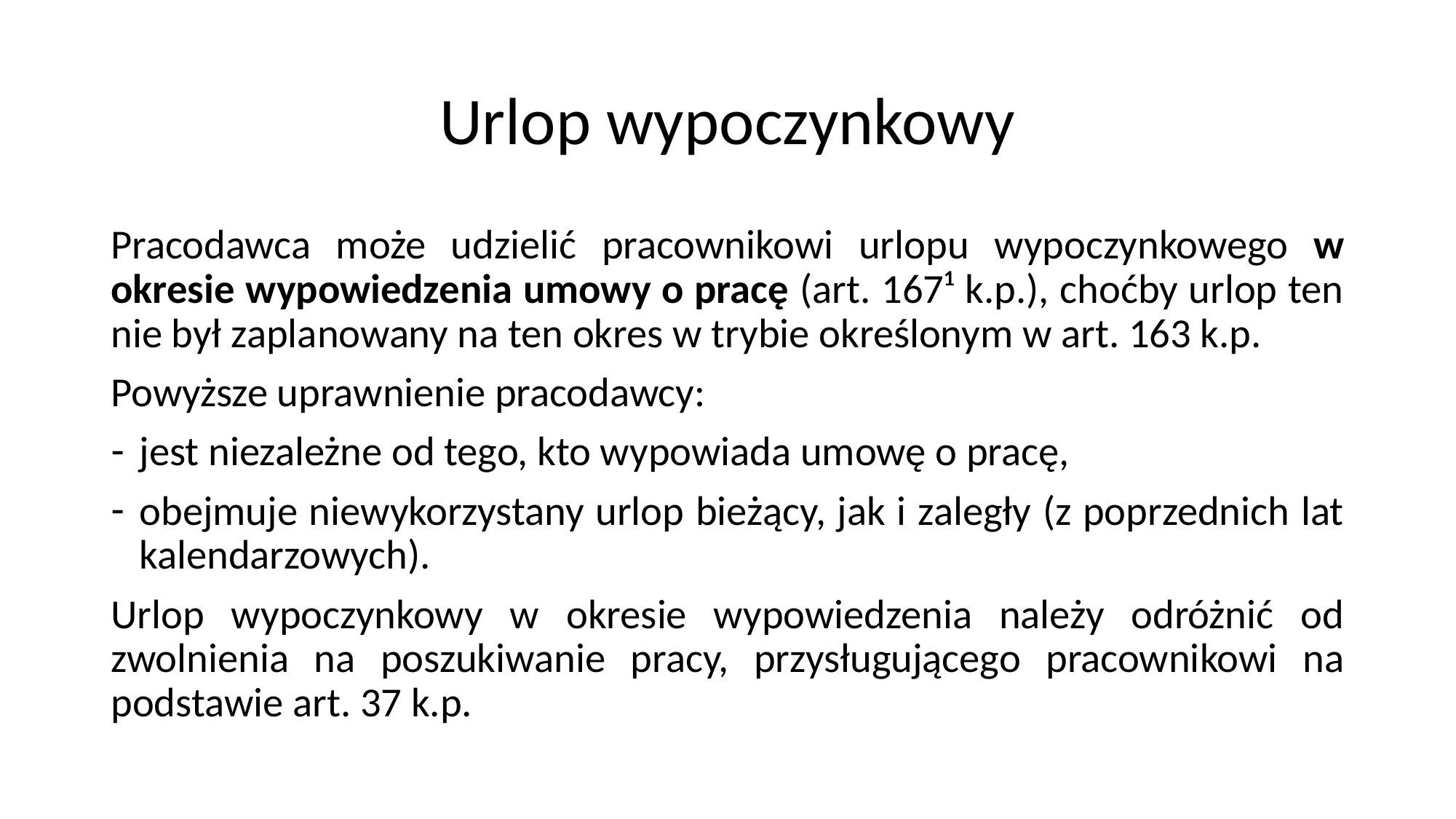

# Urlop wypoczynkowy
Pracodawca może udzielić pracownikowi urlopu wypoczynkowego w okresie wypowiedzenia umowy o pracę (art. 167¹ k.p.), choćby urlop ten nie był zaplanowany na ten okres w trybie określonym w art. 163 k.p.
Powyższe uprawnienie pracodawcy:
jest niezależne od tego, kto wypowiada umowę o pracę,
obejmuje niewykorzystany urlop bieżący, jak i zaległy (z poprzednich lat kalendarzowych).
Urlop wypoczynkowy w okresie wypowiedzenia należy odróżnić od zwolnienia na poszukiwanie pracy, przysługującego pracownikowi na podstawie art. 37 k.p.